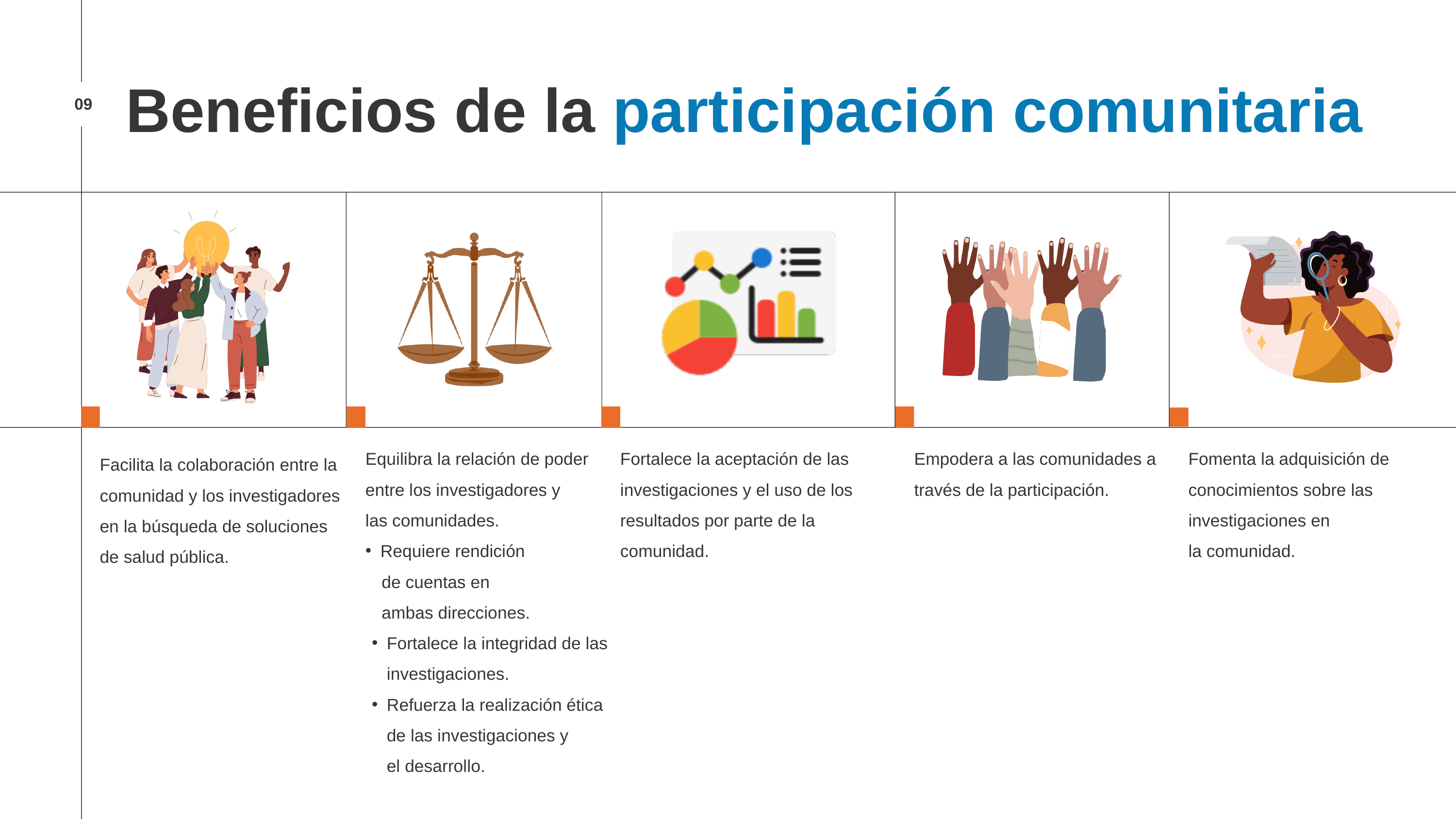

Beneficios de la participación comunitaria

09

Equilibra la relación de poder entre los investigadores y
las comunidades.
Requiere rendición
de cuentas en
ambas direcciones.
Fortalece la integridad de las investigaciones.
Refuerza la realización ética de las investigaciones y
el desarrollo.

Fortalece la aceptación de las investigaciones y el uso de los resultados por parte de la comunidad.
Empodera a las comunidades a través de la participación.
Fomenta la adquisición de conocimientos sobre las investigaciones en
la comunidad.
Facilita la colaboración entre la comunidad y los investigadores en la búsqueda de soluciones de salud pública.